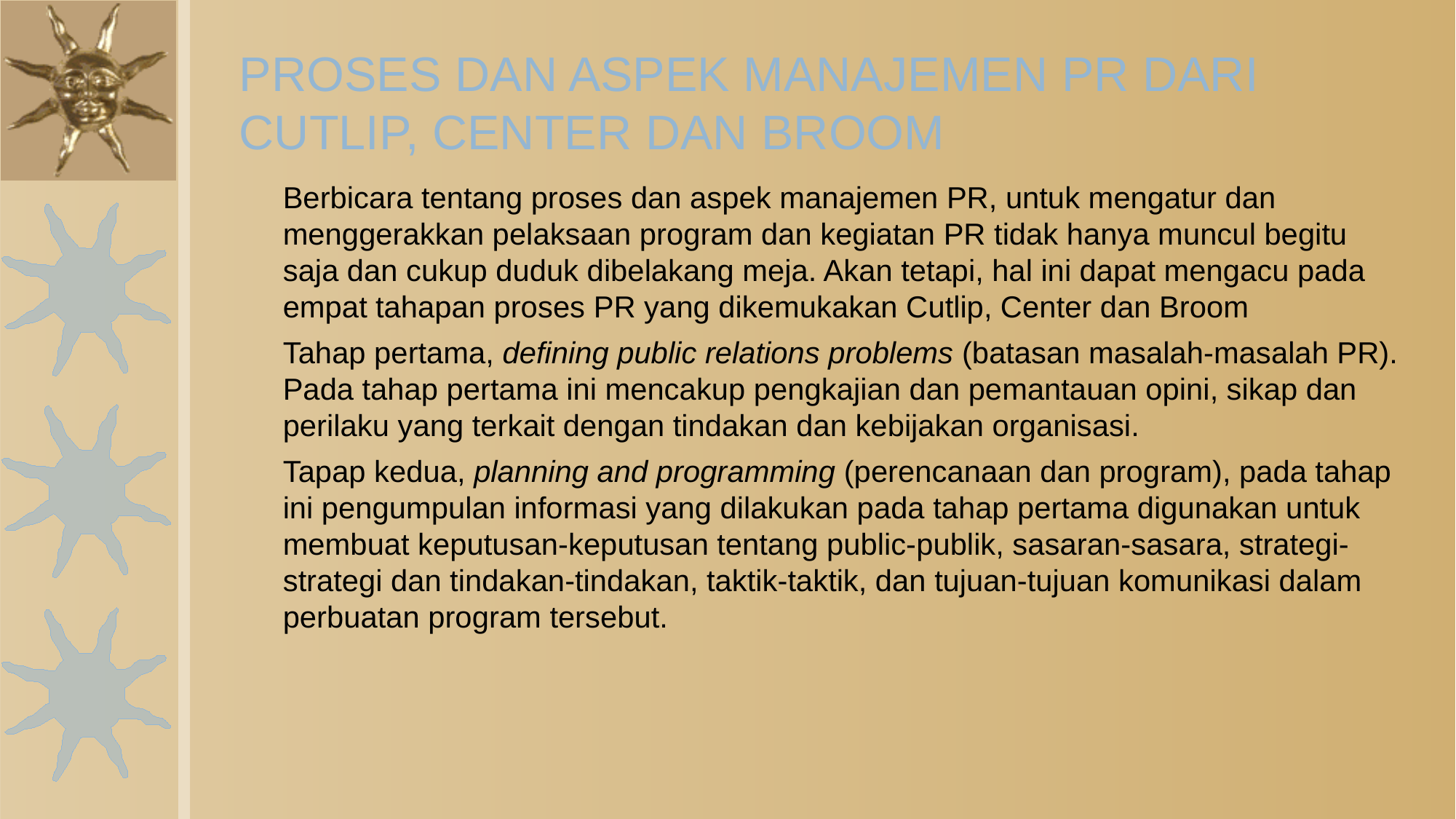

# PROSES DAN ASPEK MANAJEMEN PR DARI CUTLIP, CENTER DAN BROOM
	Berbicara tentang proses dan aspek manajemen PR, untuk mengatur dan menggerakkan pelaksaan program dan kegiatan PR tidak hanya muncul begitu saja dan cukup duduk dibelakang meja. Akan tetapi, hal ini dapat mengacu pada empat tahapan proses PR yang dikemukakan Cutlip, Center dan Broom
	Tahap pertama, defining public relations problems (batasan masalah-masalah PR). Pada tahap pertama ini mencakup pengkajian dan pemantauan opini, sikap dan perilaku yang terkait dengan tindakan dan kebijakan organisasi.
	Tapap kedua, planning and programming (perencanaan dan program), pada tahap ini pengumpulan informasi yang dilakukan pada tahap pertama digunakan untuk membuat keputusan-keputusan tentang public-publik, sasaran-sasara, strategi-strategi dan tindakan-tindakan, taktik-taktik, dan tujuan-tujuan komunikasi dalam perbuatan program tersebut.